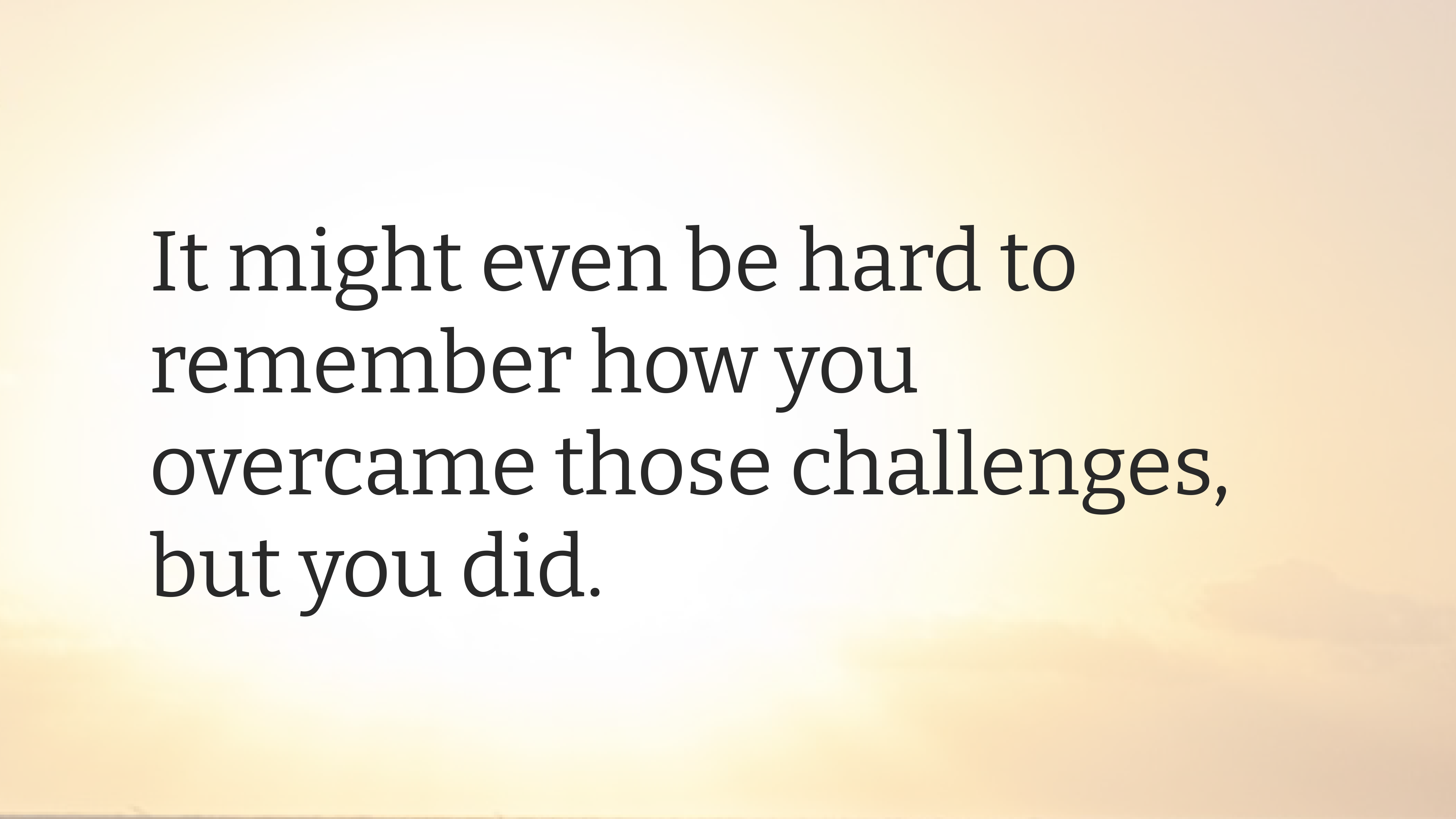

# It might even be hard to remember how you overcame those challenges, but you did.